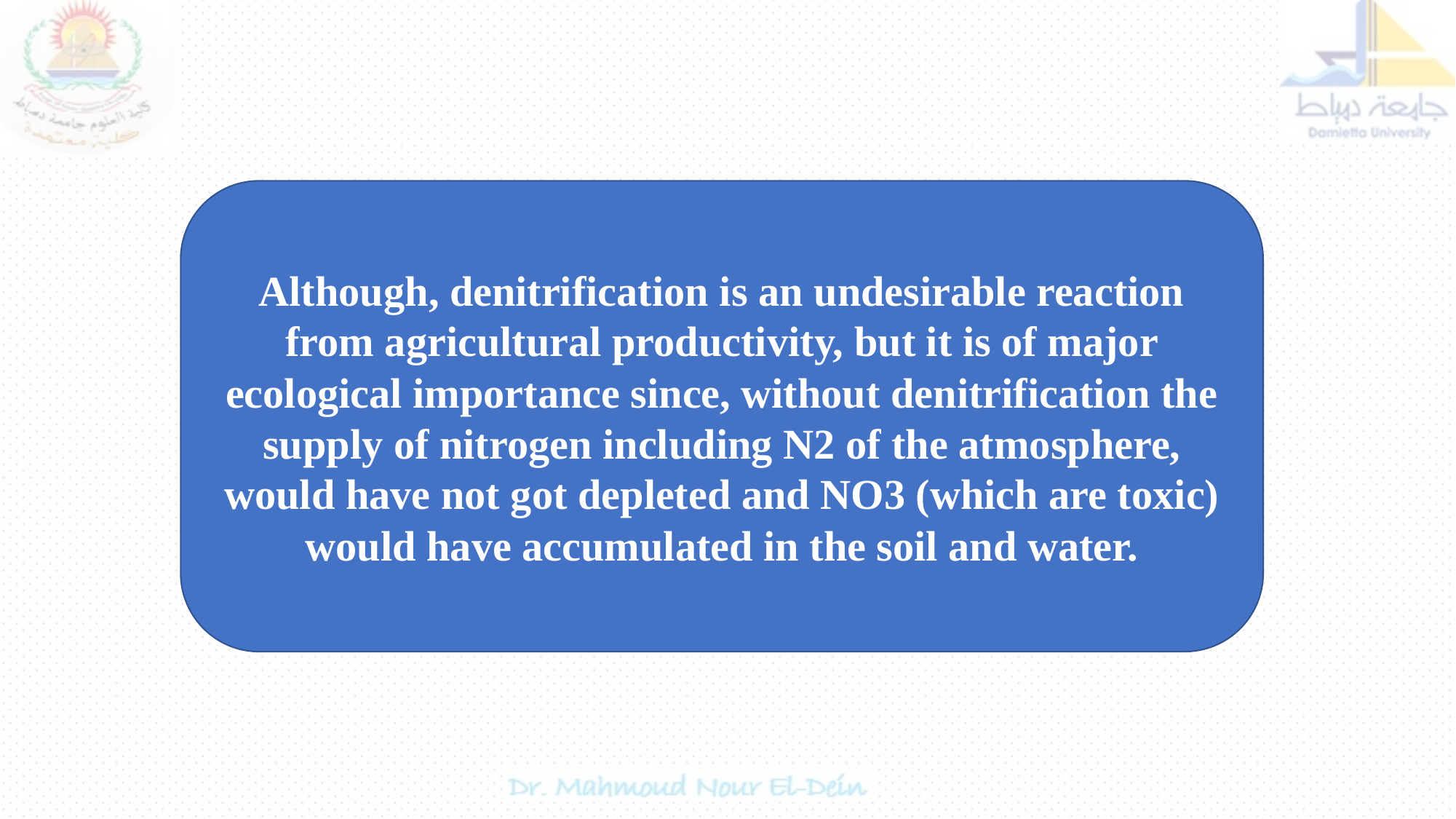

Although, denitrification is an undesirable reaction from agricultural productivity, but it is of major ecological importance since, without denitrification the supply of nitrogen including N2 of the atmosphere, would have not got depleted and NO3 (which are toxic) would have accumulated in the soil and water.